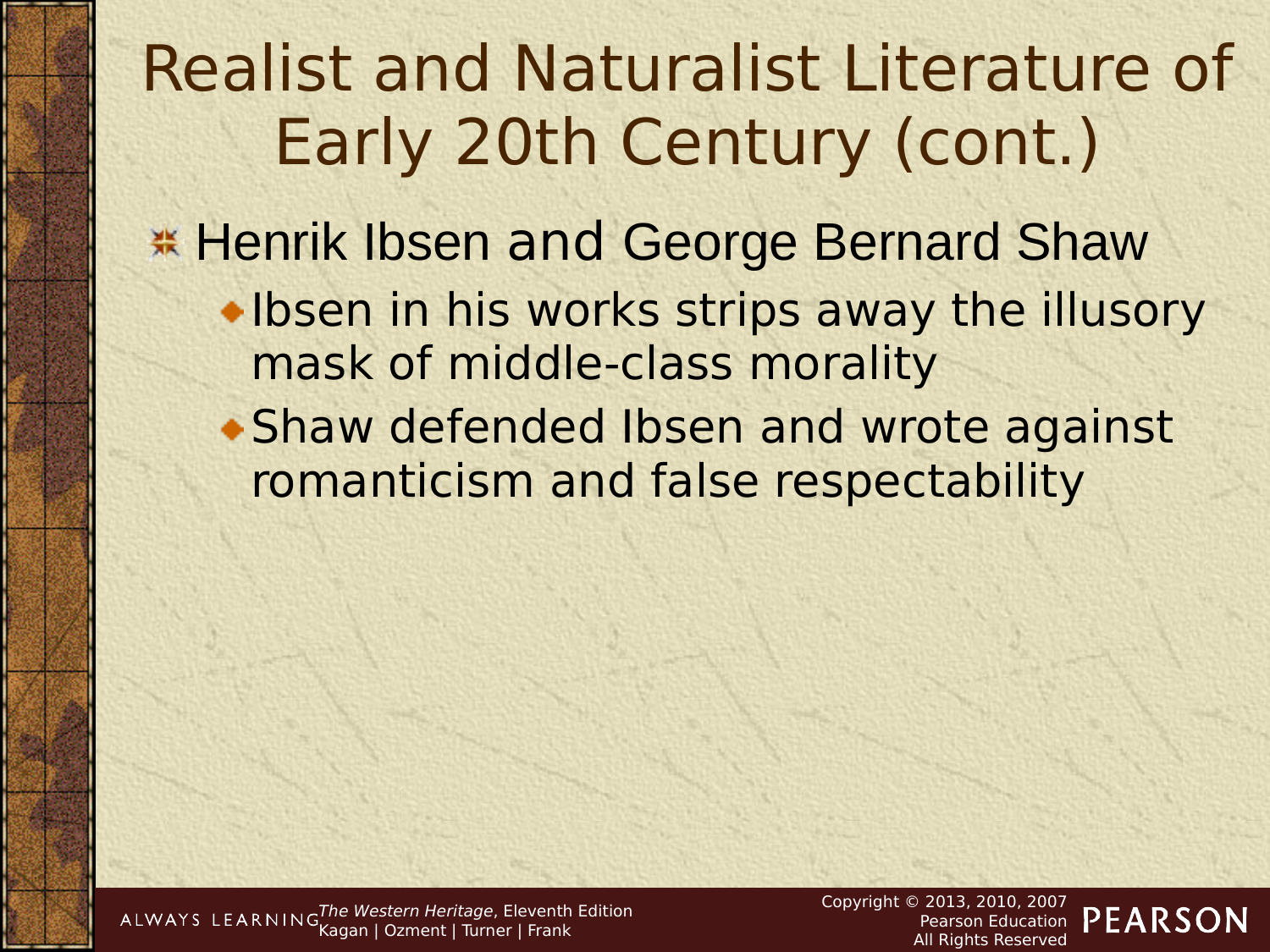

Realist and Naturalist Literature of Early 20th Century (cont.)
Henrik Ibsen and George Bernard Shaw
Ibsen in his works strips away the illusory mask of middle-class morality
Shaw defended Ibsen and wrote against romanticism and false respectability